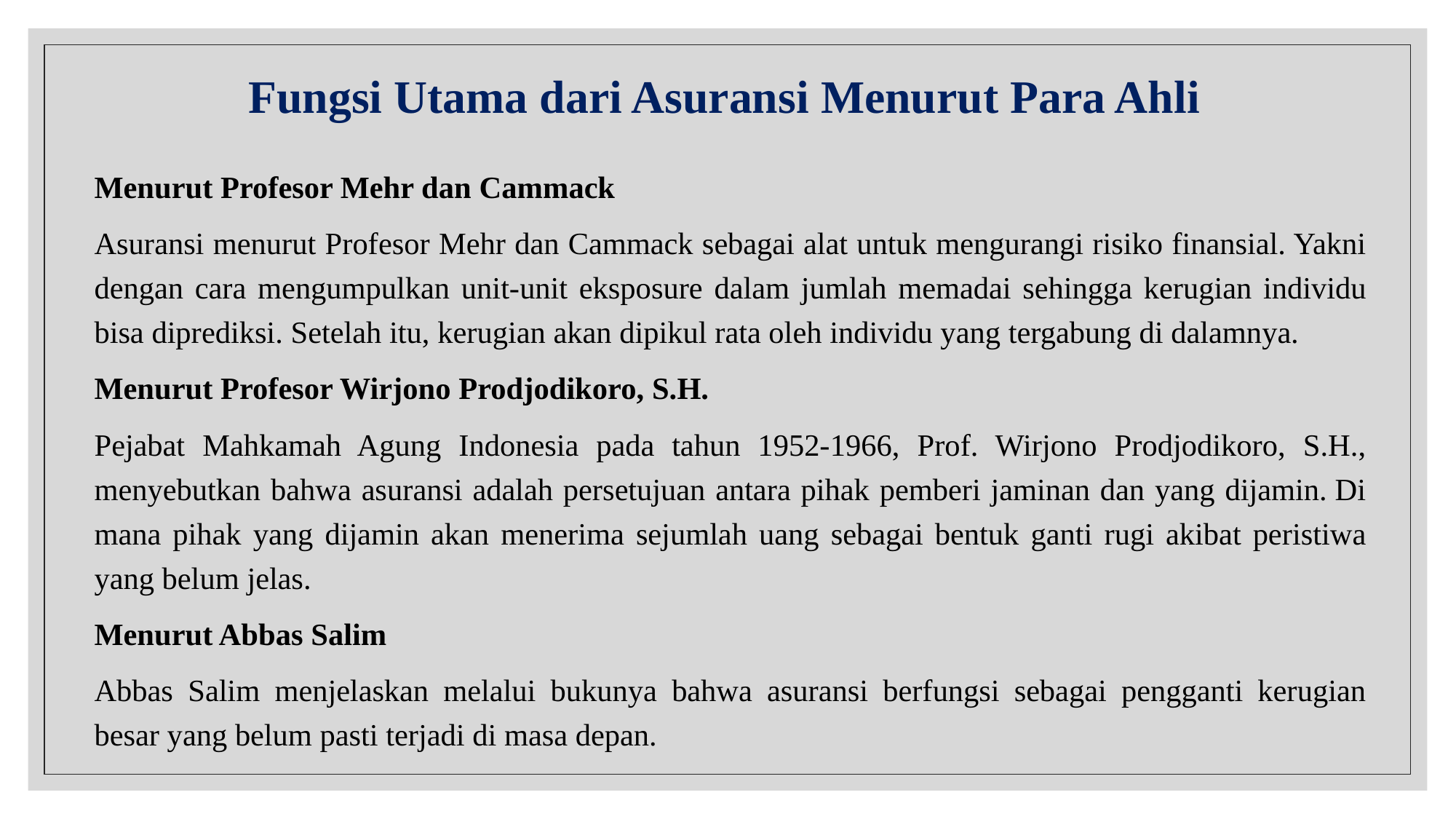

# Fungsi Utama dari Asuransi Menurut Para Ahli
Menurut Profesor Mehr dan Cammack
Asuransi menurut Profesor Mehr dan Cammack sebagai alat untuk mengurangi risiko finansial. Yakni dengan cara mengumpulkan unit-unit eksposure dalam jumlah memadai sehingga kerugian individu bisa diprediksi. Setelah itu, kerugian akan dipikul rata oleh individu yang tergabung di dalamnya.
Menurut Profesor Wirjono Prodjodikoro, S.H.
Pejabat Mahkamah Agung Indonesia pada tahun 1952-1966, Prof. Wirjono Prodjodikoro, S.H., menyebutkan bahwa asuransi adalah persetujuan antara pihak pemberi jaminan dan yang dijamin. Di mana pihak yang dijamin akan menerima sejumlah uang sebagai bentuk ganti rugi akibat peristiwa yang belum jelas.
Menurut Abbas Salim
Abbas Salim menjelaskan melalui bukunya bahwa asuransi berfungsi sebagai pengganti kerugian besar yang belum pasti terjadi di masa depan.